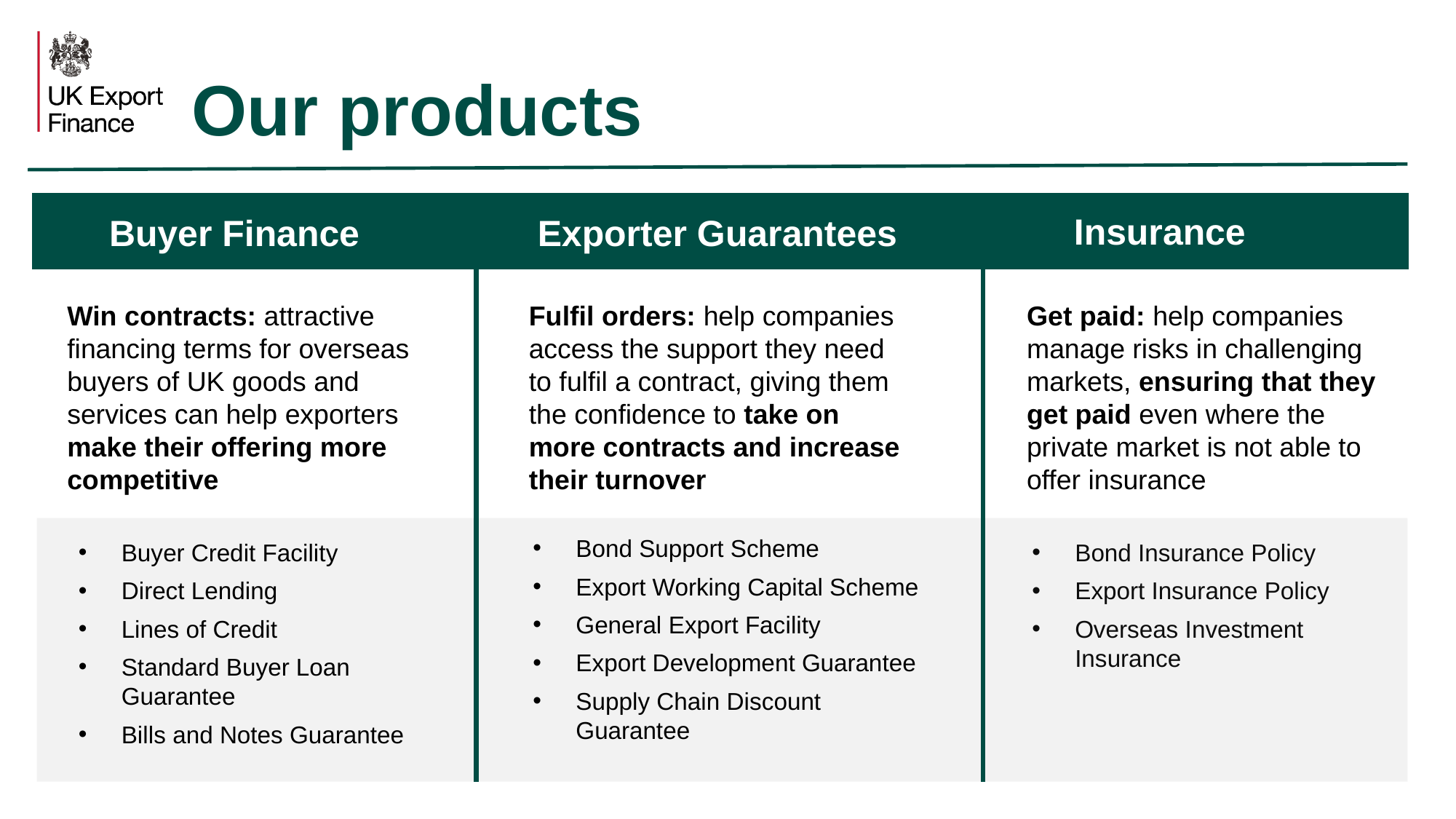

# Our products

Insurance
Exporter Guarantees
Buyer Finance
Get paid: help companies manage risks in challenging markets, ensuring that they get paid even where the private market is not able to offer insurance
Win contracts: attractive financing terms for overseas buyers of UK goods and services can help exporters make their offering more competitive
Fulfil orders: help companies access the support they need to fulfil a contract, giving them the confidence to take on more contracts and increase their turnover

Bond Support Scheme
Export Working Capital Scheme
General Export Facility
Export Development Guarantee
Supply Chain Discount Guarantee
Buyer Credit Facility
Direct Lending
Lines of Credit
Standard Buyer Loan Guarantee
Bills and Notes Guarantee
Bond Insurance Policy
Export Insurance Policy
Overseas Investment Insurance